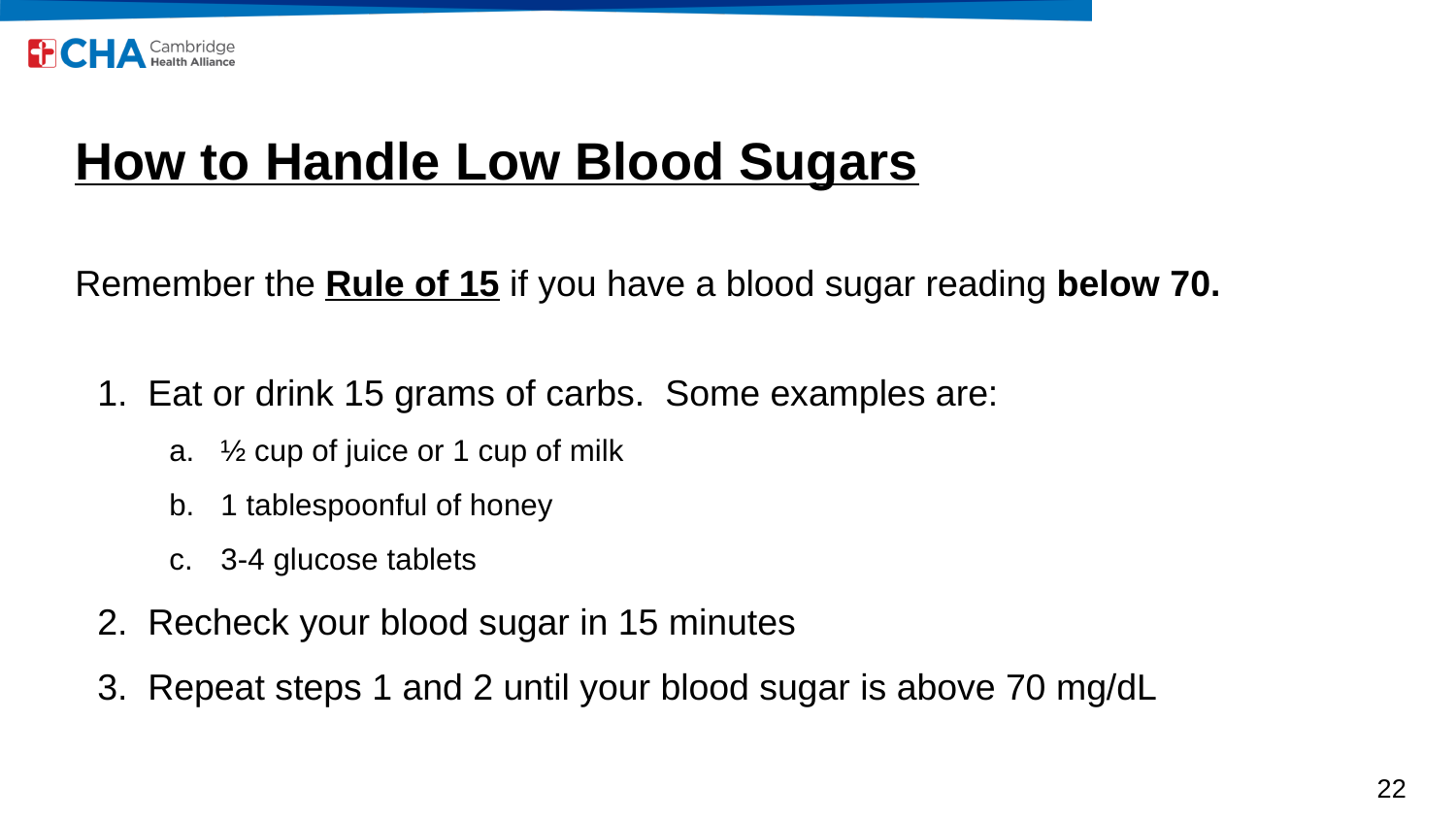

# How to Handle Low Blood Sugars
Remember the Rule of 15 if you have a blood sugar reading below 70.

Eat or drink 15 grams of carbs.  Some examples are:
½ cup of juice or 1 cup of milk
1 tablespoonful of honey
3-4 glucose tablets
Recheck your blood sugar in 15 minutes
Repeat steps 1 and 2 until your blood sugar is above 70 mg/dL

22